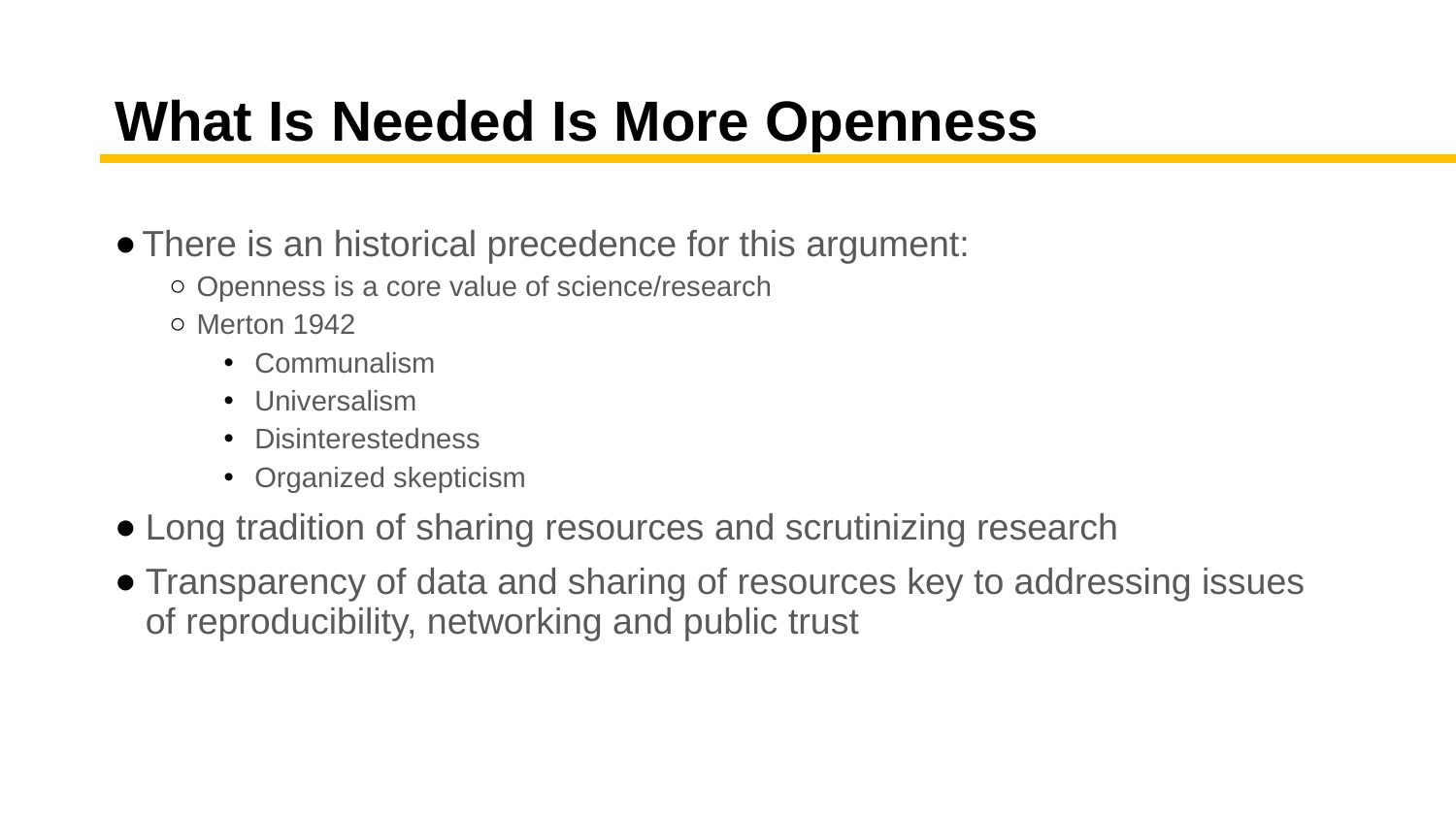

# What Is Needed Is More Openness
There is an historical precedence for this argument:
Openness is a core value of science/research
Merton 1942
Communalism
Universalism
Disinterestedness
Organized skepticism
Long tradition of sharing resources and scrutinizing research
Transparency of data and sharing of resources key to addressing issues of reproducibility, networking and public trust